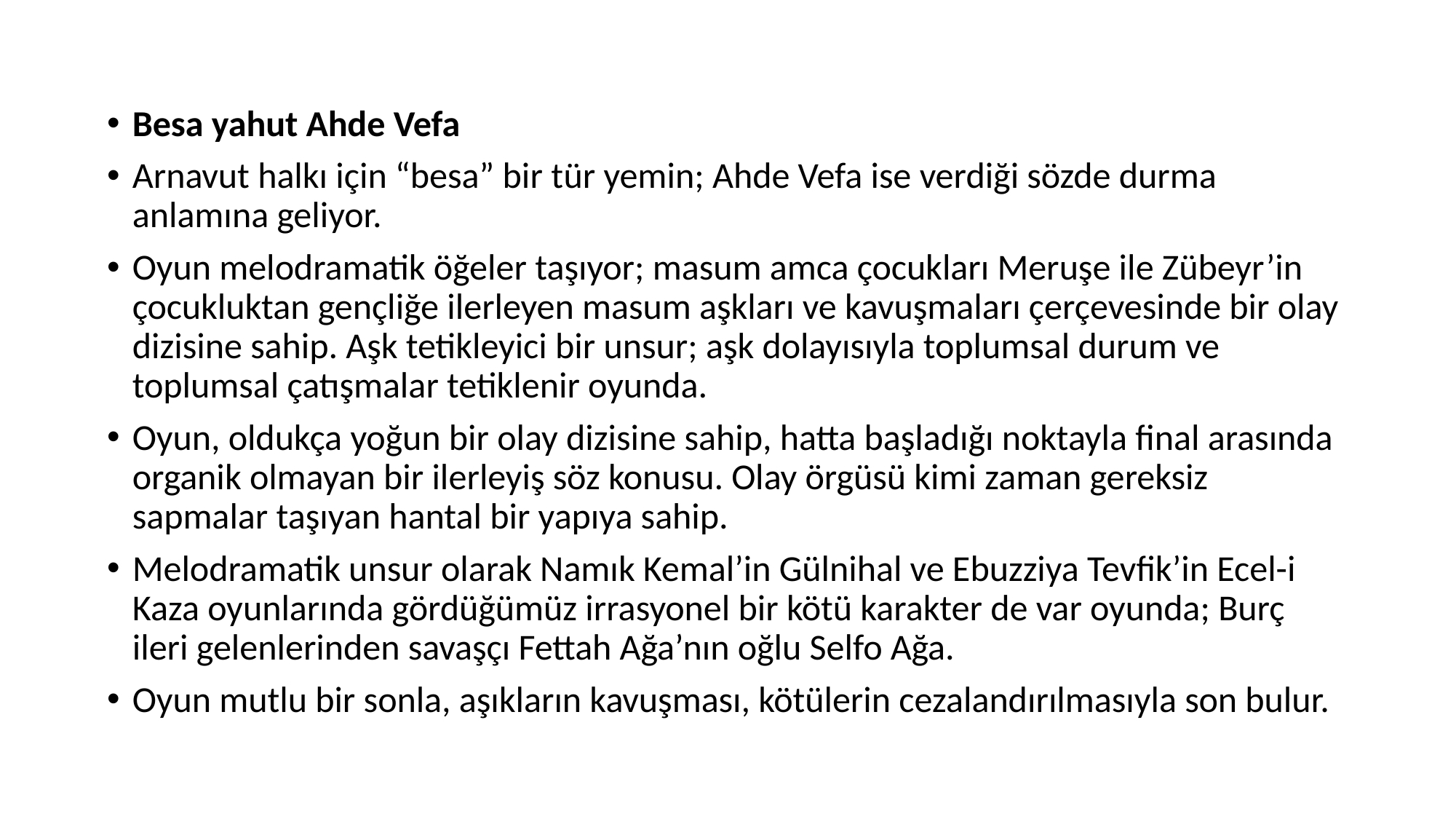

Besa yahut Ahde Vefa
Arnavut halkı için “besa” bir tür yemin; Ahde Vefa ise verdiği sözde durma anlamına geliyor.
Oyun melodramatik öğeler taşıyor; masum amca çocukları Meruşe ile Zübeyr’in çocukluktan gençliğe ilerleyen masum aşkları ve kavuşmaları çerçevesinde bir olay dizisine sahip. Aşk tetikleyici bir unsur; aşk dolayısıyla toplumsal durum ve toplumsal çatışmalar tetiklenir oyunda.
Oyun, oldukça yoğun bir olay dizisine sahip, hatta başladığı noktayla final arasında organik olmayan bir ilerleyiş söz konusu. Olay örgüsü kimi zaman gereksiz sapmalar taşıyan hantal bir yapıya sahip.
Melodramatik unsur olarak Namık Kemal’in Gülnihal ve Ebuzziya Tevfik’in Ecel-i Kaza oyunlarında gördüğümüz irrasyonel bir kötü karakter de var oyunda; Burç ileri gelenlerinden savaşçı Fettah Ağa’nın oğlu Selfo Ağa.
Oyun mutlu bir sonla, aşıkların kavuşması, kötülerin cezalandırılmasıyla son bulur.